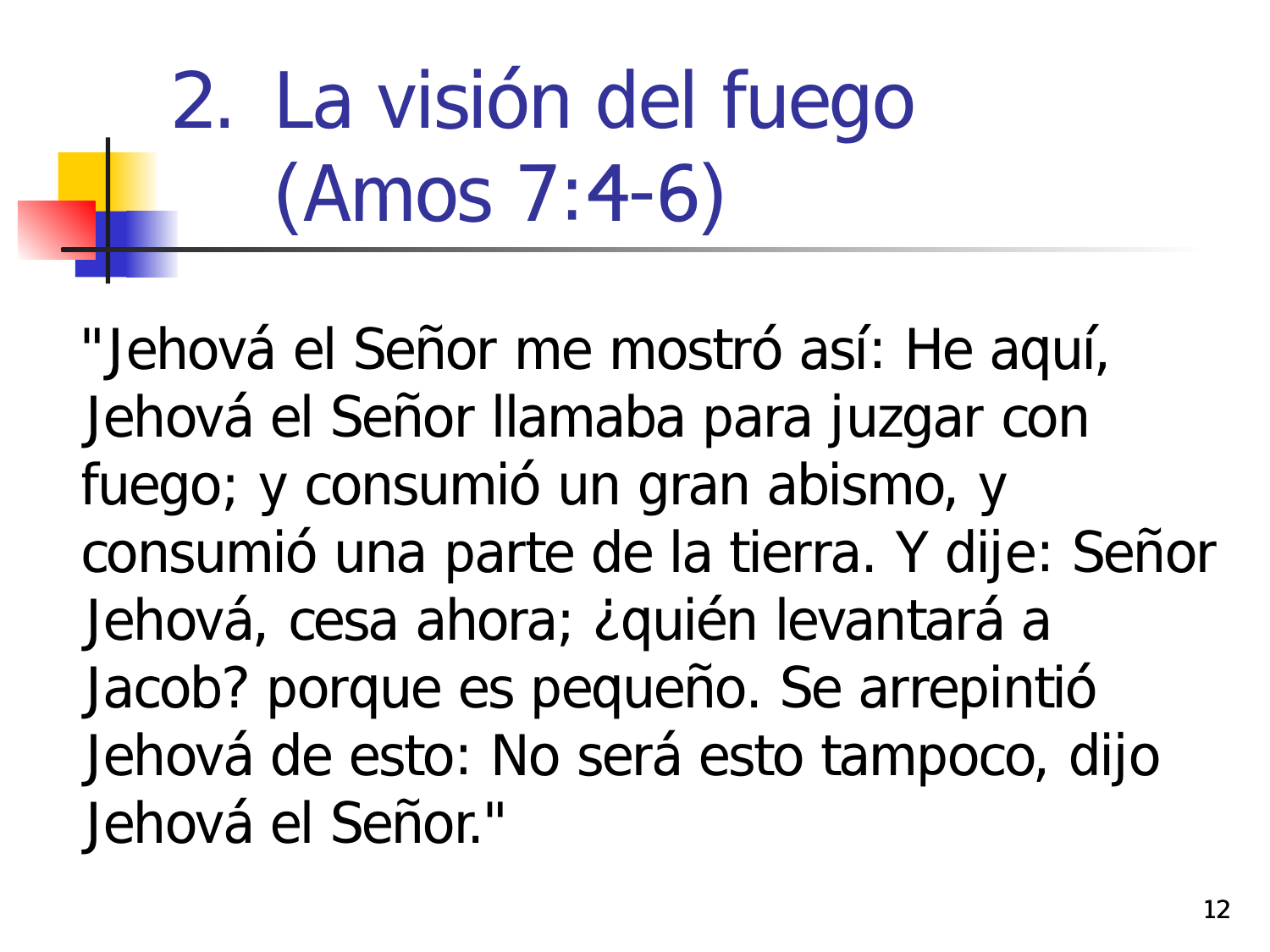

# La visión del fuego      (Amos 7:4-6)
	"Jehová el Señor me mostró así: He aquí, Jehová el Señor llamaba para juzgar con fuego; y consumió un gran abismo, y consumió una parte de la tierra. Y dije: Señor Jehová, cesa ahora; ¿quién levantará a Jacob? porque es pequeño. Se arrepintió Jehová de esto: No será esto tampoco, dijo Jehová el Señor."

12
12